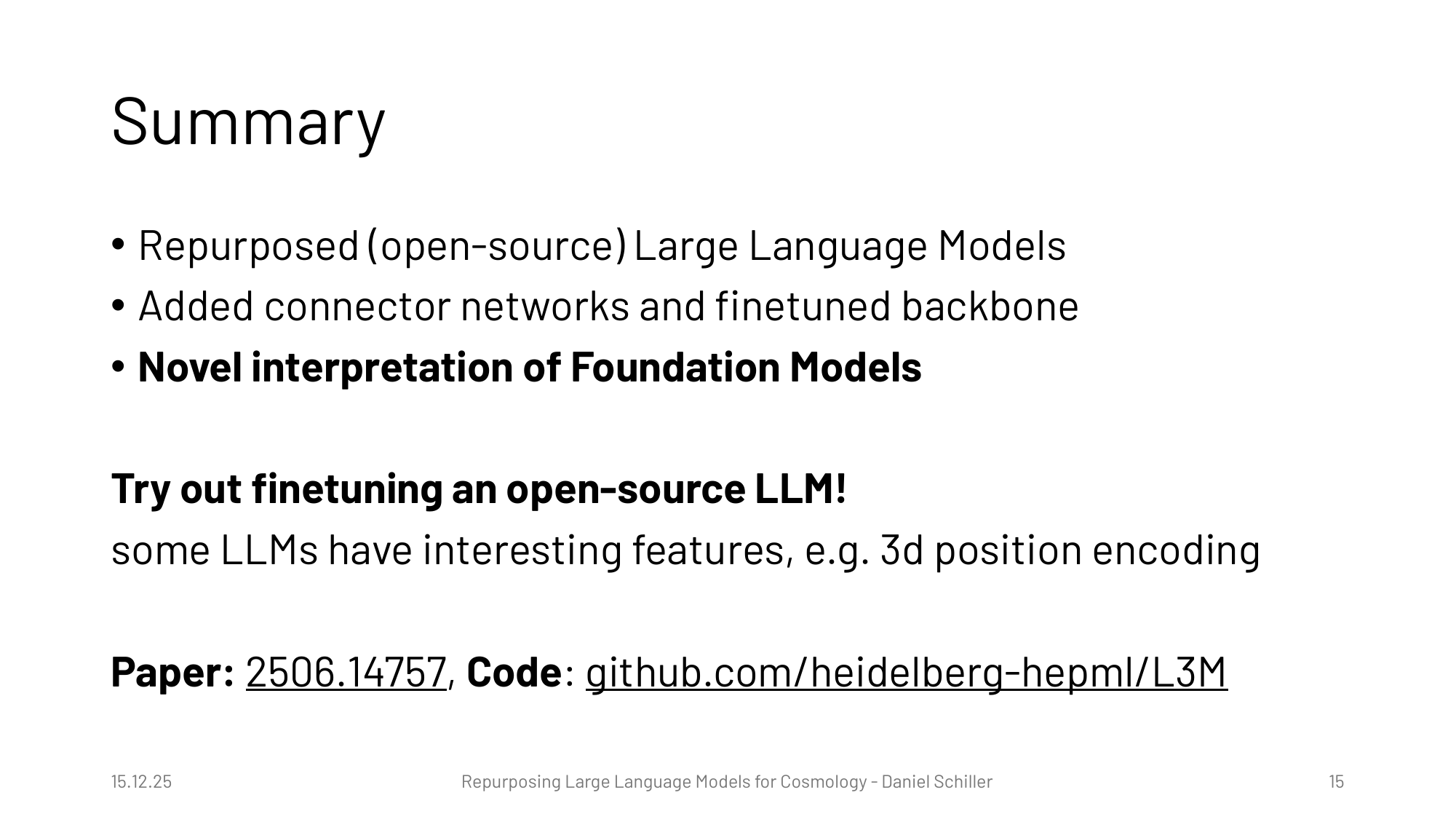

# Summary
Repurposed (open-source) Large Language Models
Added connector networks and finetuned backbone
Novel interpretation of Foundation Models

Try out finetuning an open-source LLM!
some LLMs have interesting features, e.g. 3d position encoding

Paper: 2506.14757, Code: github.com/heidelberg-hepml/L3M
15.12.25
Repurposing Large Language Models for Cosmology - Daniel Schiller
15